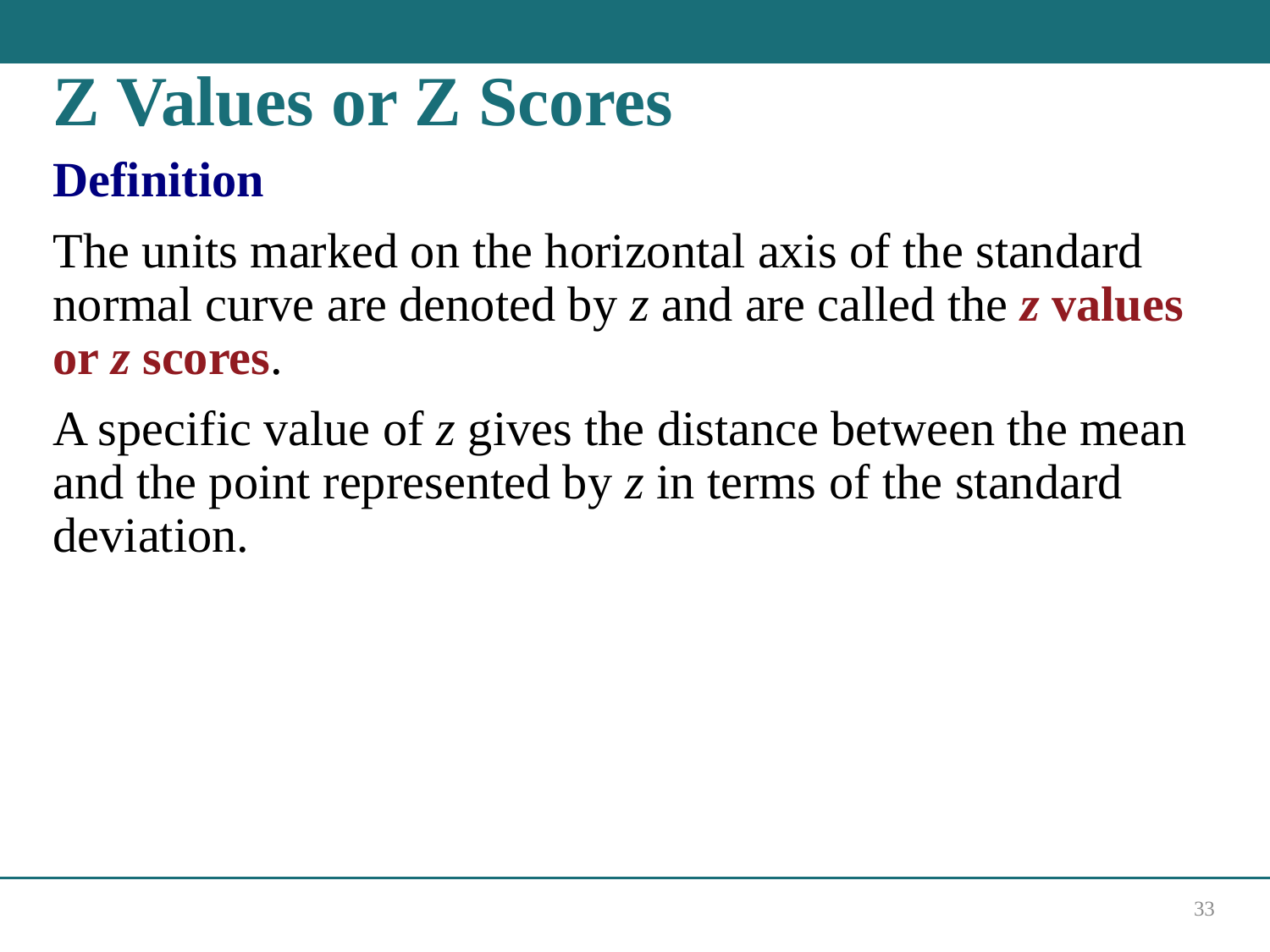

# Z Values or Z Scores
Definition
The units marked on the horizontal axis of the standard normal curve are denoted by z and are called the z values or z scores.
A specific value of z gives the distance between the mean and the point represented by z in terms of the standard deviation.
33